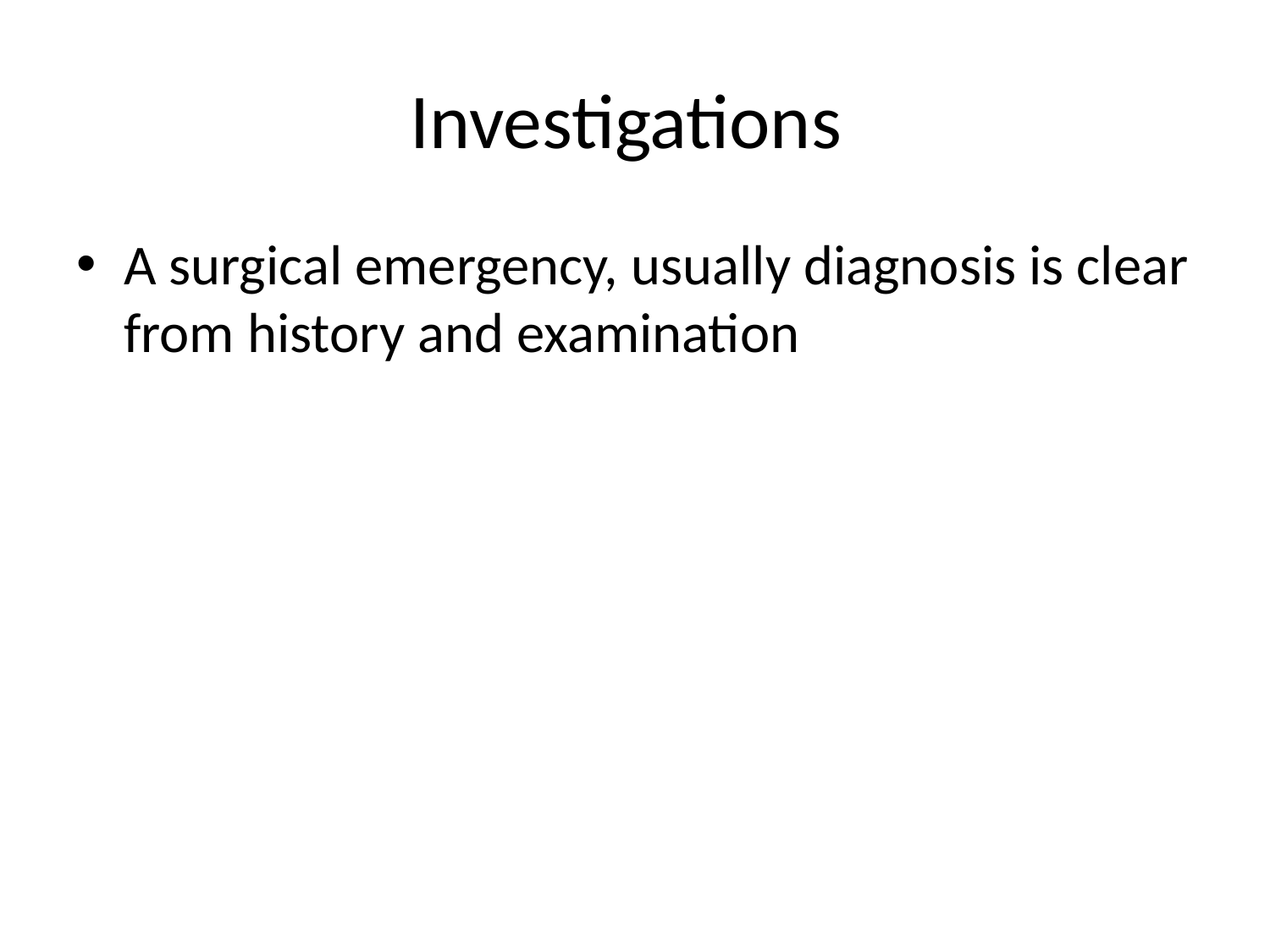

# Investigations
A surgical emergency, usually diagnosis is clear from history and examination